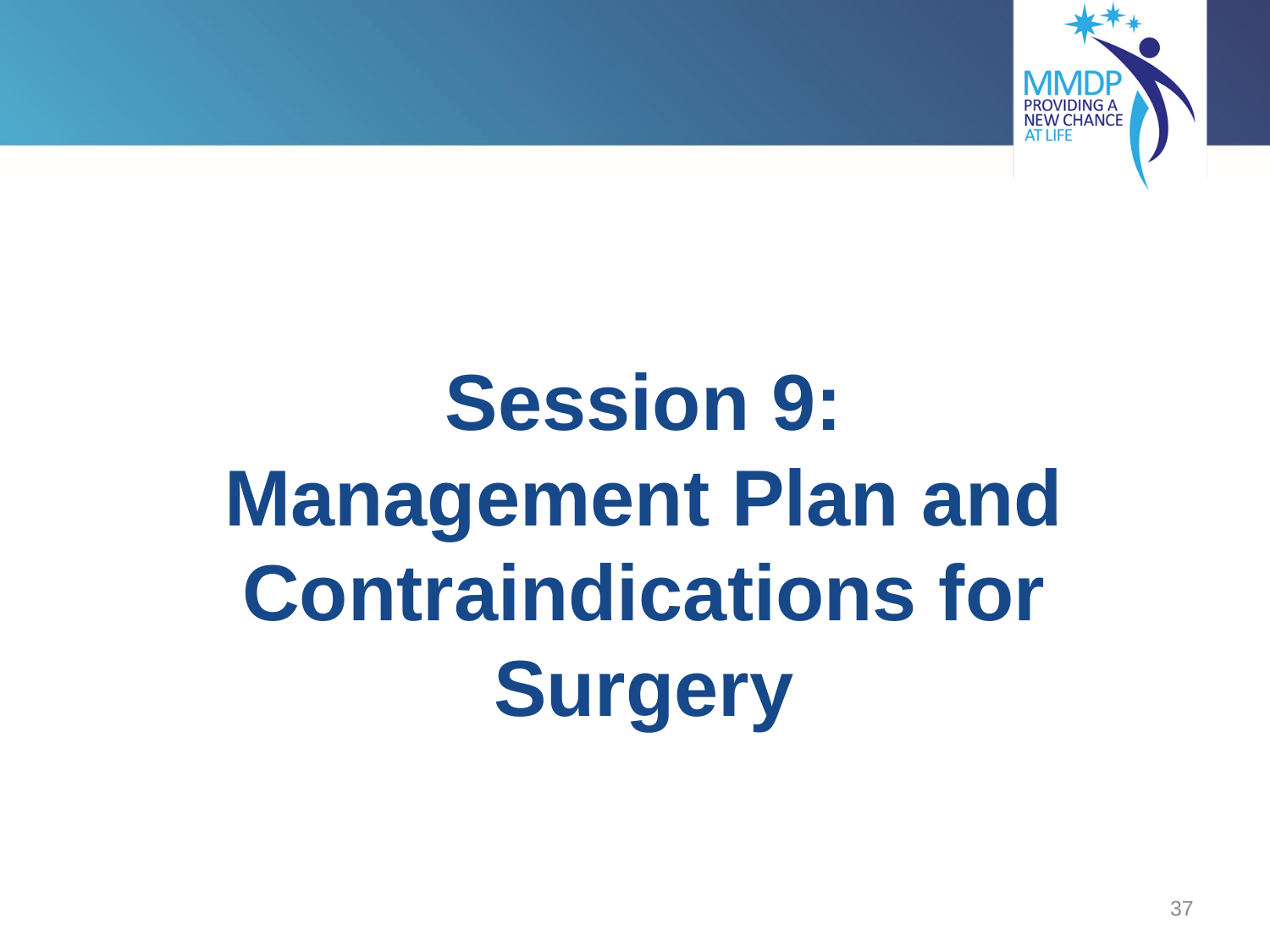

# Session 9: Management Plan and Contraindications for Surgery
37